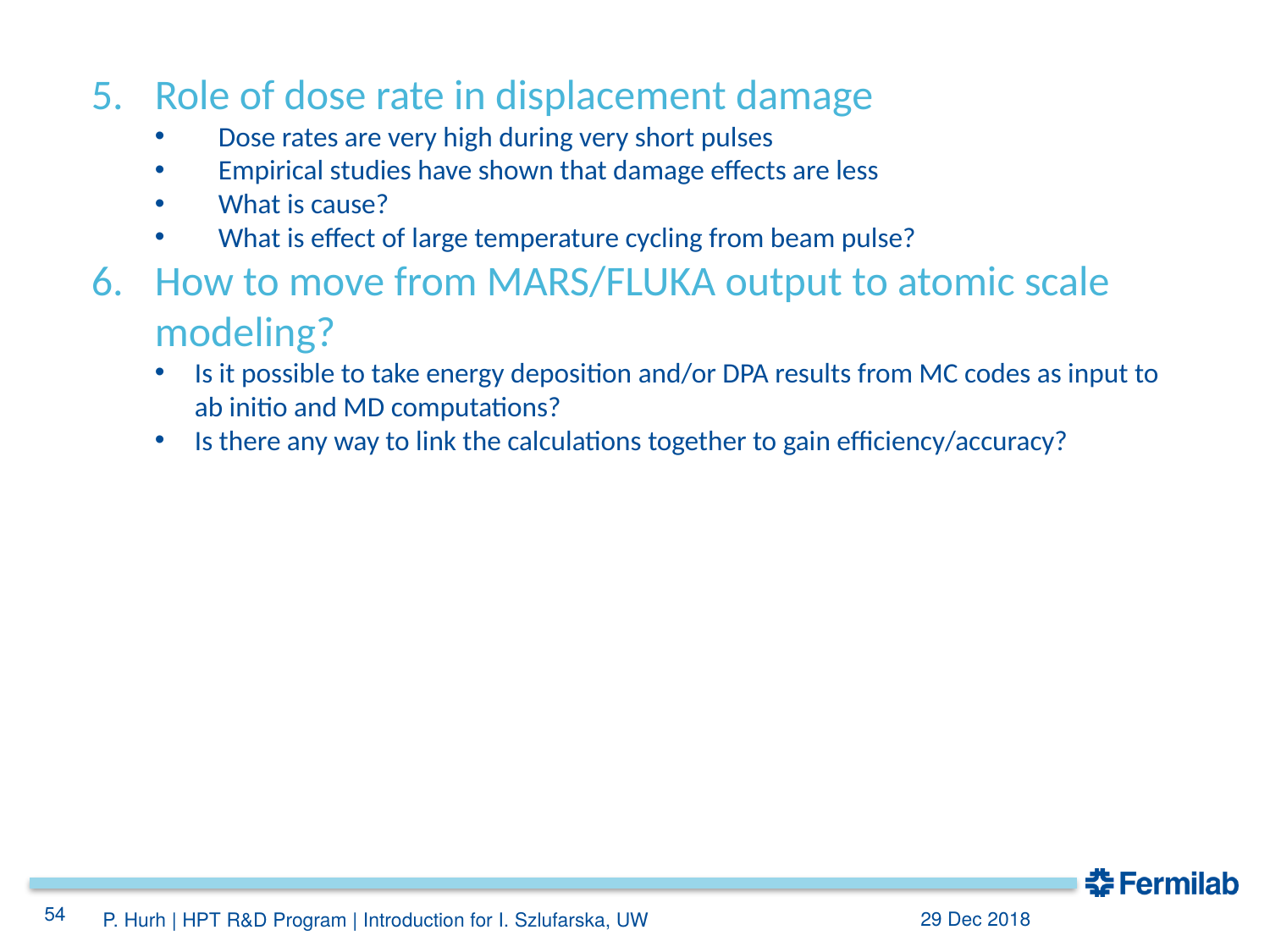

Role of dose rate in displacement damage
Dose rates are very high during very short pulses
Empirical studies have shown that damage effects are less
What is cause?
What is effect of large temperature cycling from beam pulse?
How to move from MARS/FLUKA output to atomic scale modeling?
Is it possible to take energy deposition and/or DPA results from MC codes as input to ab initio and MD computations?
Is there any way to link the calculations together to gain efficiency/accuracy?